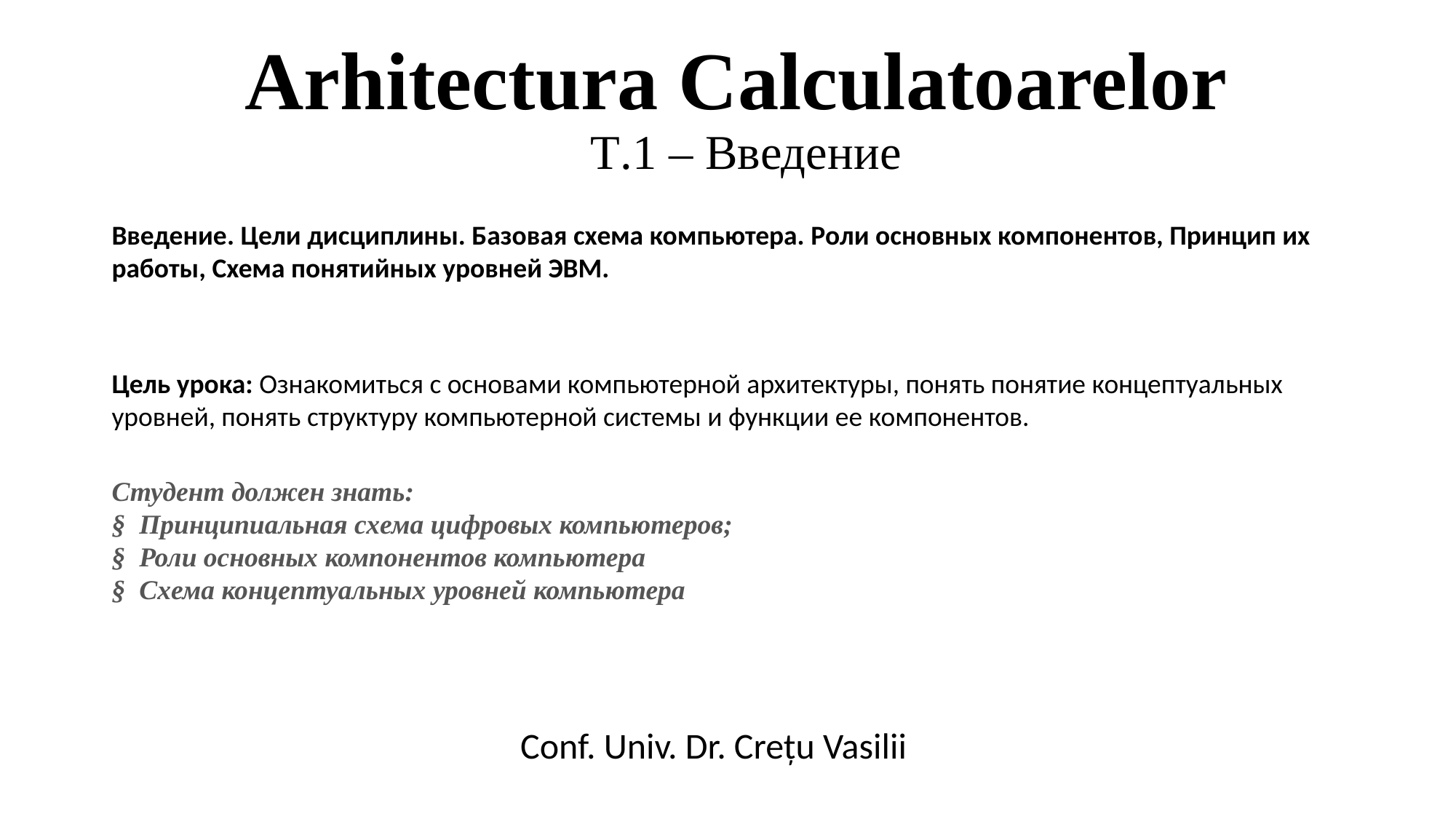

# Arhitectura Calculatoarelor T.1 – Введение
Введение. Цели дисциплины. Базовая схема компьютера. Роли основных компонентов, Принцип их работы, Схема понятийных уровней ЭВМ.
Цель урока: Ознакомиться с основами компьютерной архитектуры, понять понятие концептуальных уровней, понять структуру компьютерной системы и функции ее компонентов.
Студент должен знать:
§  Принципиальная схема цифровых компьютеров;
§  Роли основных компонентов компьютера
§  Схема концептуальных уровней компьютера
Conf. Univ. Dr. Crețu Vasilii